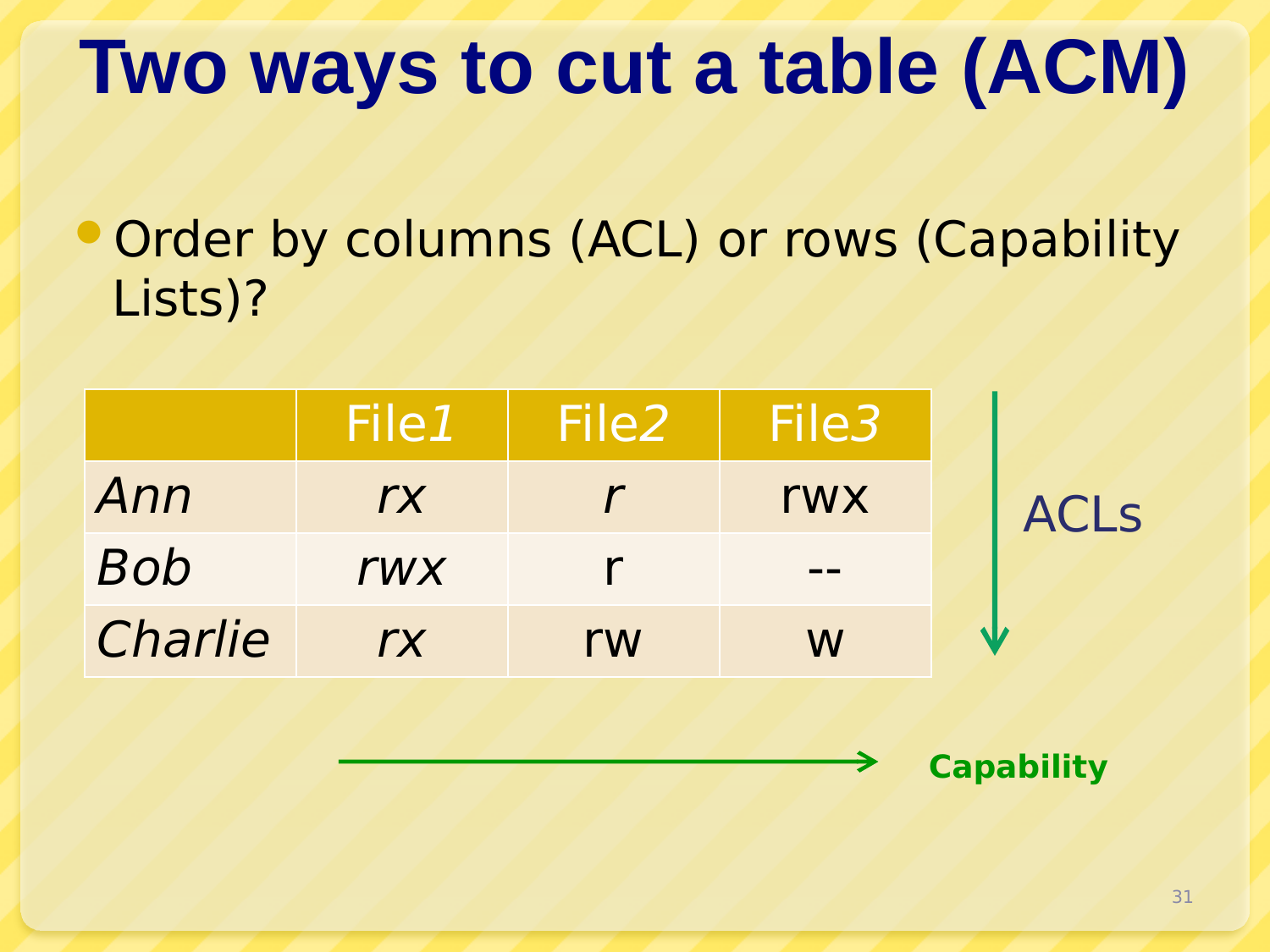

# Two ways to cut a table (ACM)
Order by columns (ACL) or rows (Capability Lists)?
|  | File1 | File2 | File3 |
| --- | --- | --- | --- |
| Ann | rx | r | rwx |
| Bob | rwx | r | -- |
| Charlie | rx | rw | w |

ACLs
Capability

31